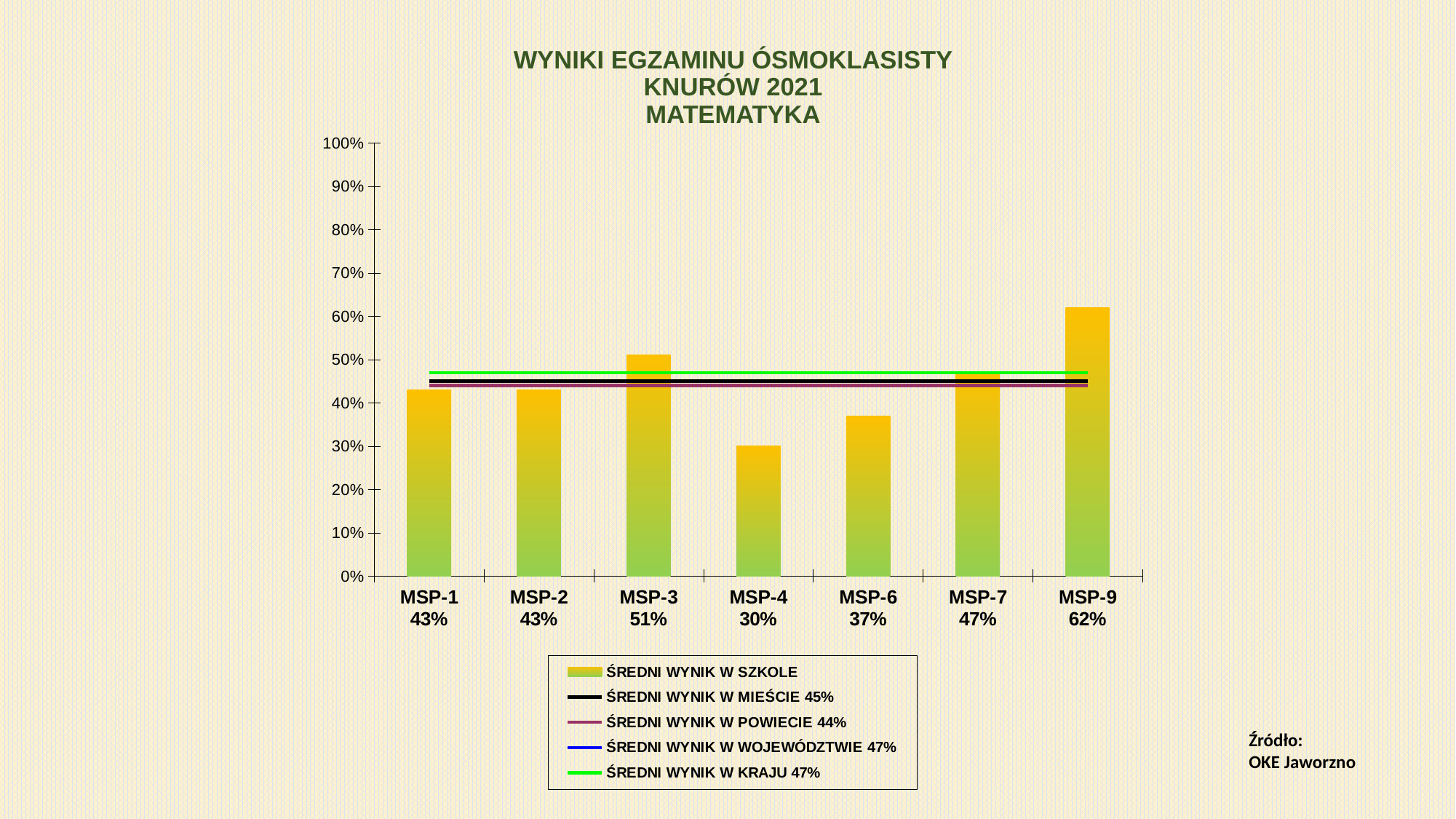

# WYNIKI EGZAMINU ÓSMOKLASISTY KNURÓW 2021 MATEMATYKA

### Chart

| Category | ŚREDNI WYNIK W SZKOLE  | ŚREDNI WYNIK W MIEŚCIE 45% | ŚREDNI WYNIK W POWIECIE 44% | ŚREDNI WYNIK W WOJEWÓDZTWIE 47% | ŚREDNI WYNIK W KRAJU 47% |
|---|---|---|---|---|---|
| MSP-1
43% | 0.43 | 0.45 | 0.44 | 0.47 | 0.47 |
| MSP-2
43% | 0.43 | 0.45 | 0.44 | 0.47 | 0.47 |
| MSP-3
51% | 0.51 | 0.45 | 0.44 | 0.47 | 0.47 |
| MSP-4
30% | 0.3 | 0.45 | 0.44 | 0.47 | 0.47 |
| MSP-6
37% | 0.37 | 0.45 | 0.44 | 0.47 | 0.47 |
| MSP-7
47% | 0.47 | 0.45 | 0.44 | 0.47 | 0.47 |
| MSP-9
62% | 0.62 | 0.45 | 0.44 | 0.47 | 0.47 |
Źródło:
OKE Jaworzno